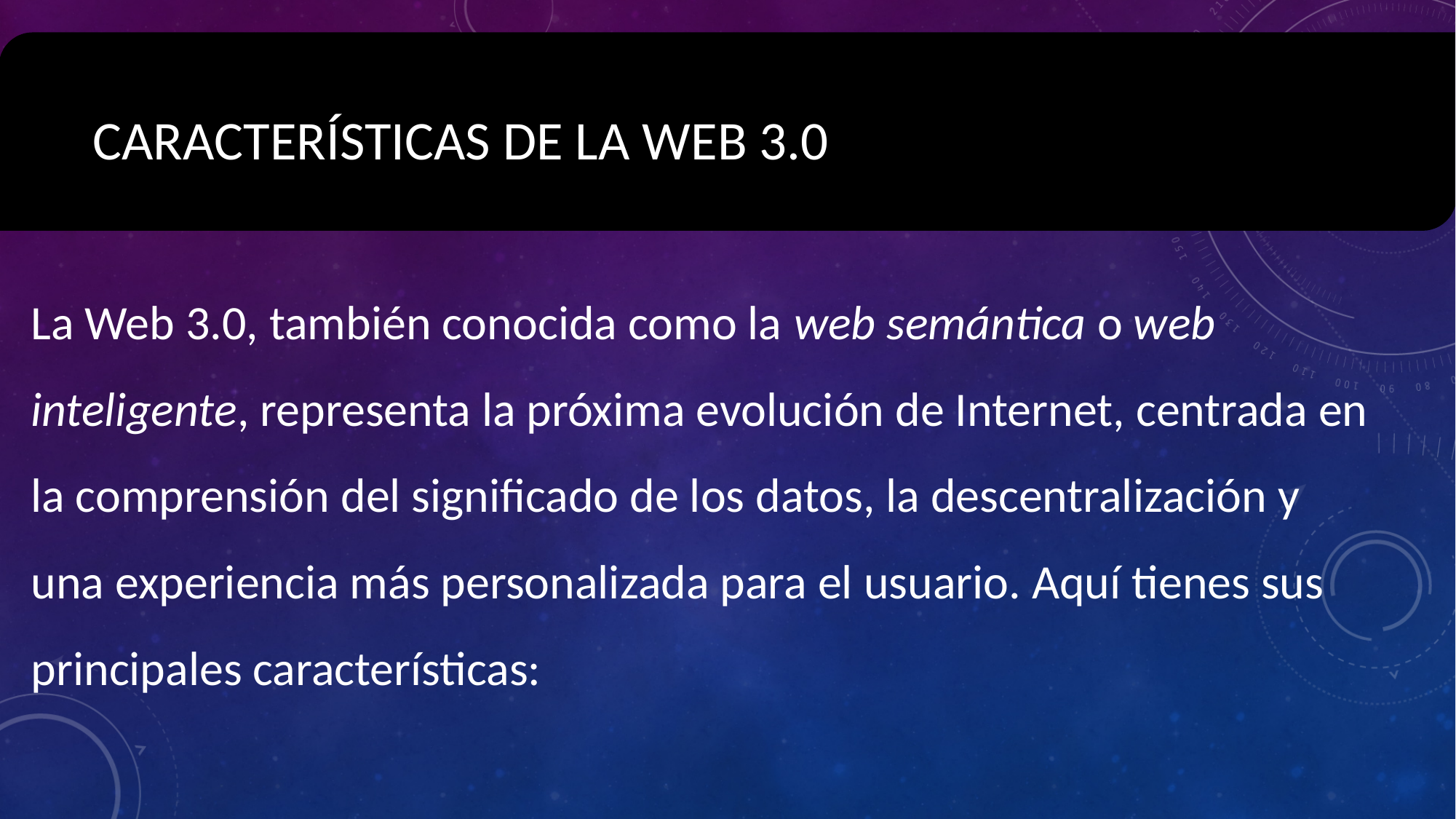

# Características de la Web 3.0
La Web 3.0, también conocida como la web semántica o web inteligente, representa la próxima evolución de Internet, centrada en la comprensión del significado de los datos, la descentralización y una experiencia más personalizada para el usuario. Aquí tienes sus principales características: